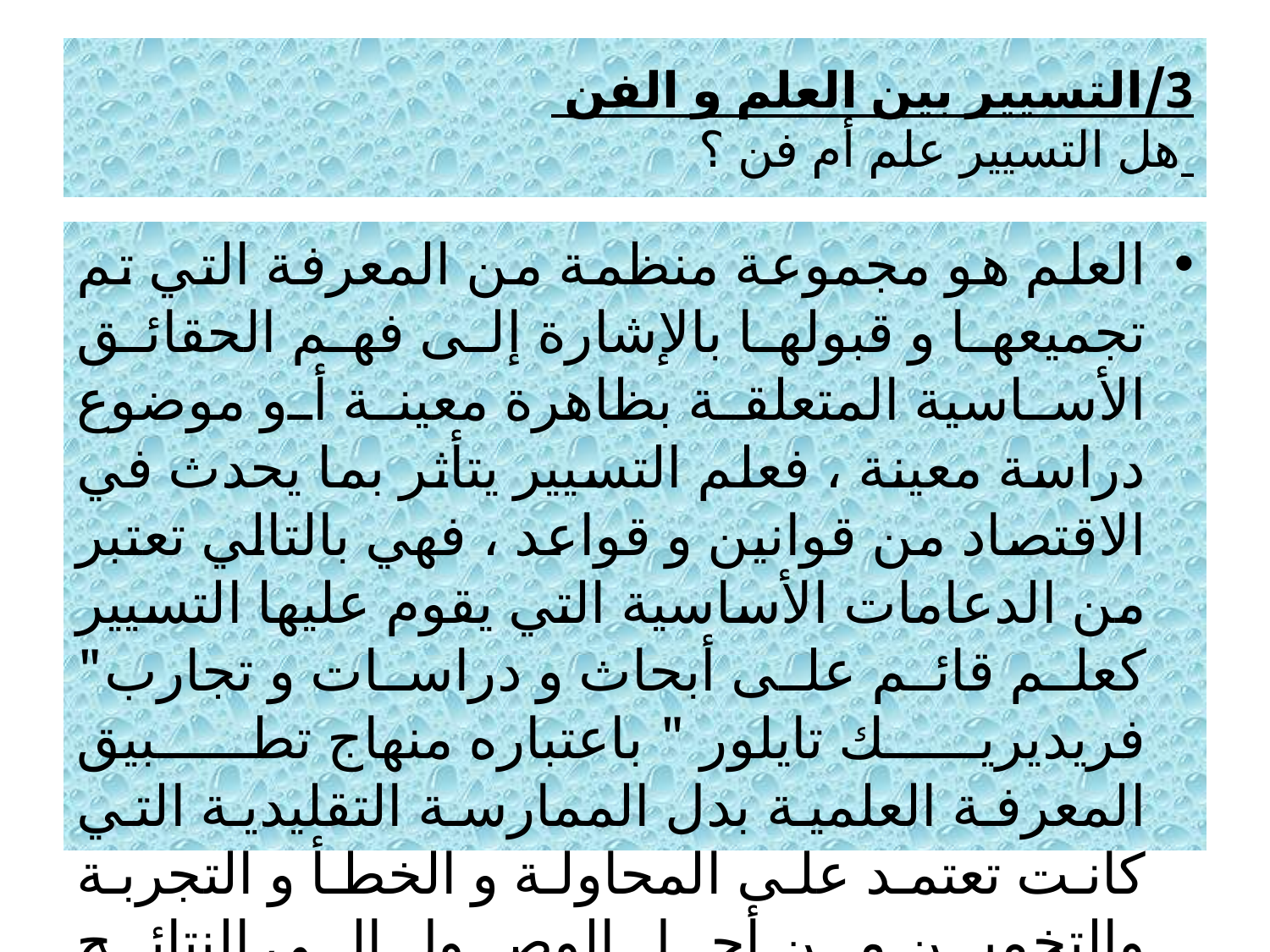

# 3/التسيير بين العلم و الفن هل التسيير علم أم فن ؟
العلم هو مجموعة منظمة من المعرفة التي تم تجميعها و قبولها بالإشارة إلى فهم الحقائق الأساسية المتعلقة بظاهرة معينة أو موضوع دراسة معينة ، فعلم التسيير يتأثر بما يحدث في الاقتصاد من قوانين و قواعد ، فهي بالتالي تعتبر من الدعامات الأساسية التي يقوم عليها التسيير كعلم قائم على أبحاث و دراسات و تجارب" فريديريك تايلور " باعتباره منهاج تطبيق المعرفة العلمية بدل الممارسة التقليدية التي كانت تعتمد على المحاولة و الخطأ و التجربة والتخمين من أجل الوصول إلى النتائج المستهدفة .